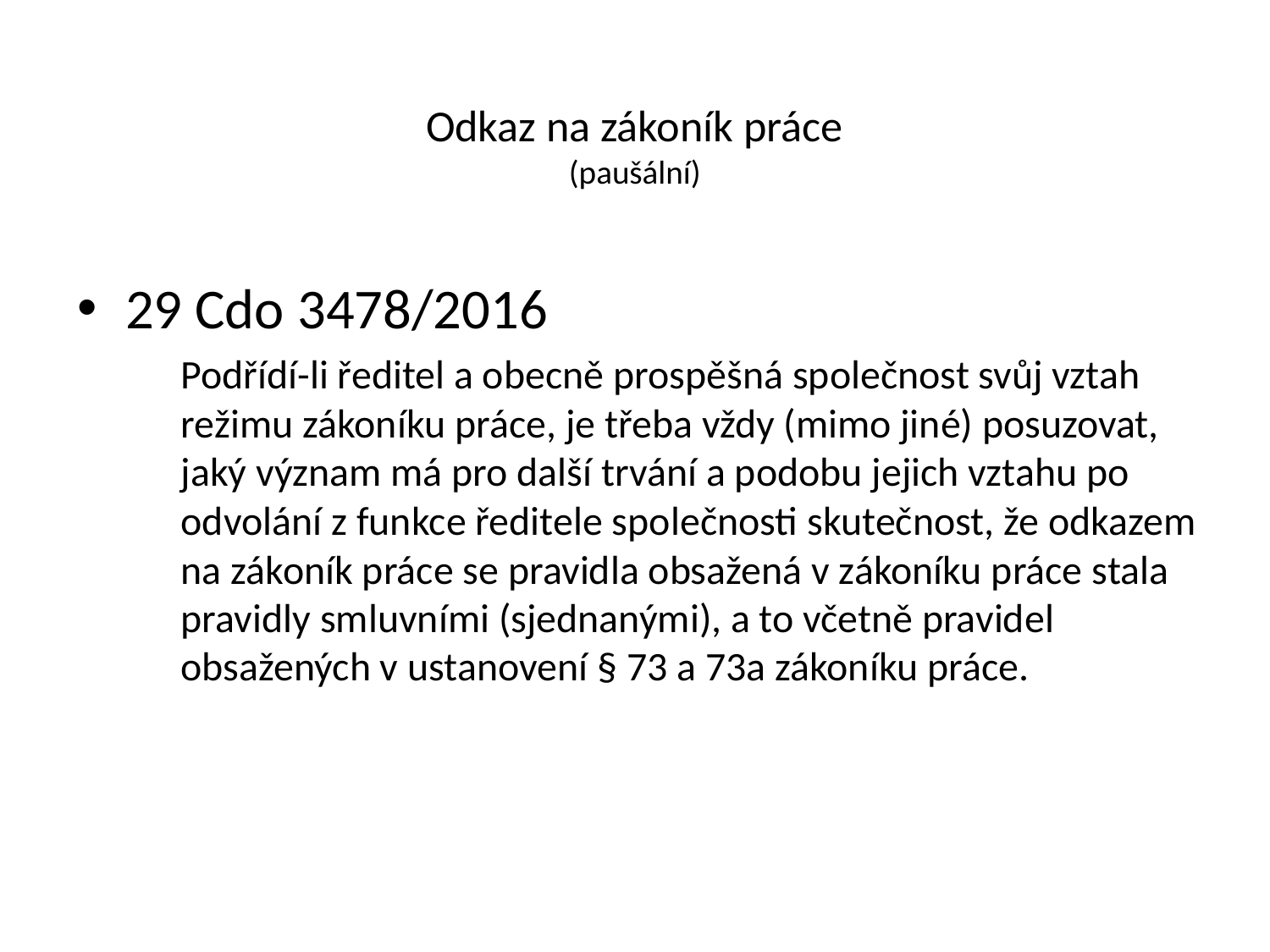

# Odkaz na zákoník práce (paušální)
29 Cdo 3478/2016
	Podřídí-li ředitel a obecně prospěšná společnost svůj vztah režimu zákoníku práce, je třeba vždy (mimo jiné) posuzovat, jaký význam má pro další trvání a podobu jejich vztahu po odvolání z funkce ředitele společnosti skutečnost, že odkazem na zákoník práce se pravidla obsažená v zákoníku práce stala pravidly smluvními (sjednanými), a to včetně pravidel obsažených v ustanovení § 73 a 73a zákoníku práce.